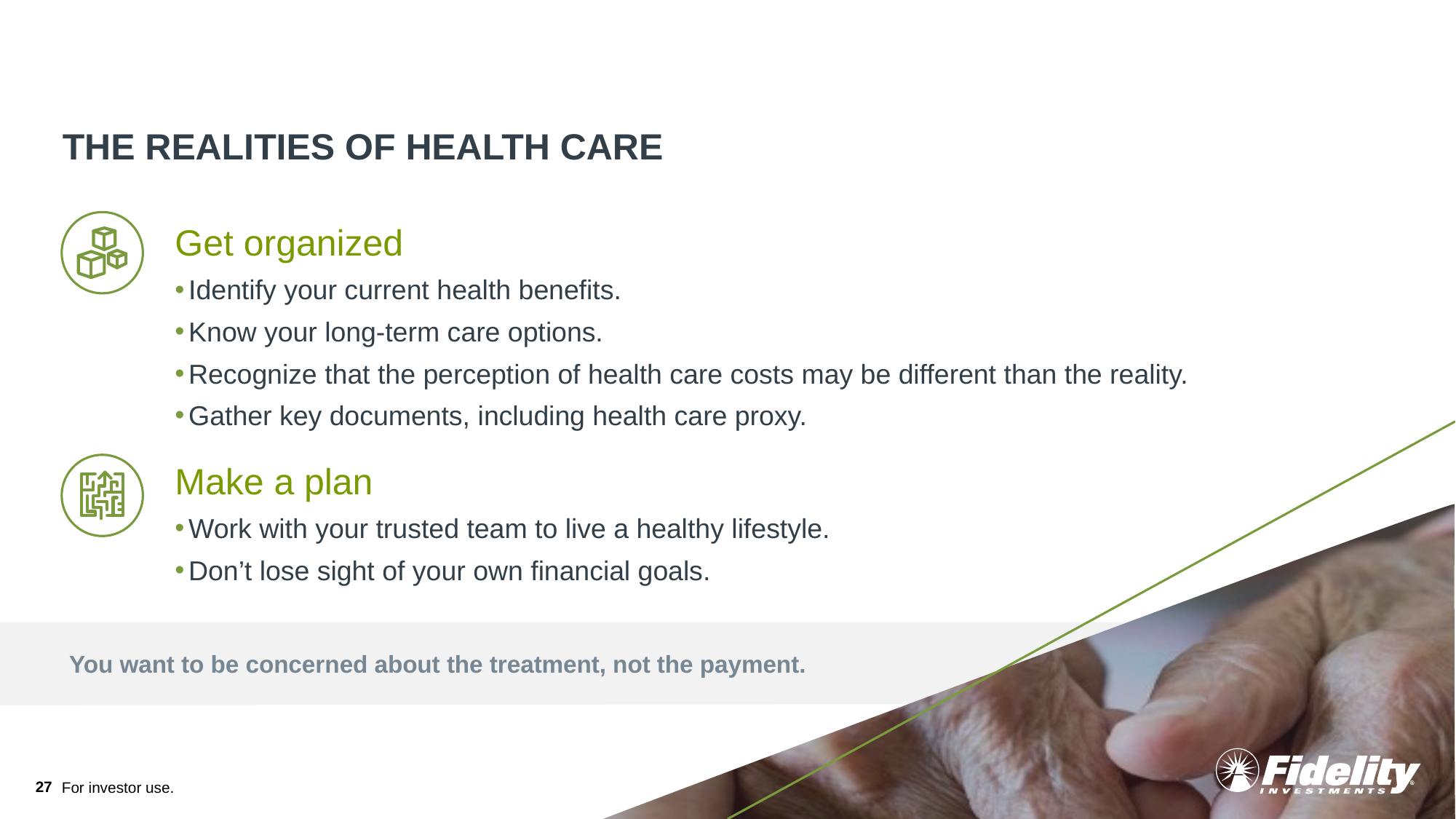

THE REALITIES OF HEALTH CARE

Get organized
Identify your current health benefits.
Know your long-term care options.
Recognize that the perception of health care costs may be different than the reality.
Gather key documents, including health care proxy.
Make a plan
Work with your trusted team to live a healthy lifestyle.
Don’t lose sight of your own financial goals.

You want to be concerned about the treatment, not the payment.

27
For investor use.